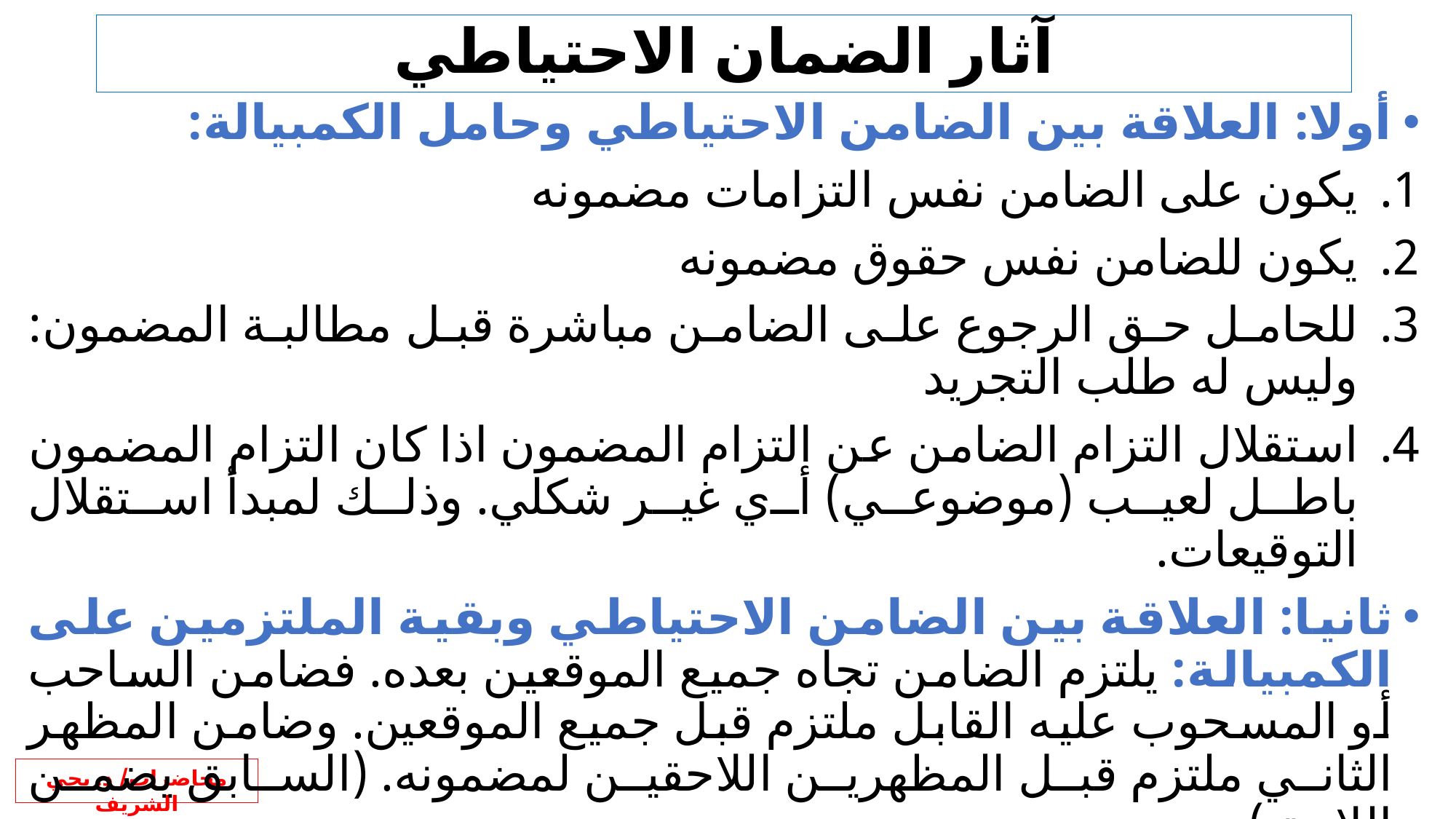

# آثار الضمان الاحتياطي
أولا: العلاقة بين الضامن الاحتياطي وحامل الكمبيالة:
يكون على الضامن نفس التزامات مضمونه
يكون للضامن نفس حقوق مضمونه
للحامل حق الرجوع على الضامن مباشرة قبل مطالبة المضمون: وليس له طلب التجريد
استقلال التزام الضامن عن التزام المضمون اذا كان التزام المضمون باطل لعيب (موضوعي) أي غير شكلي. وذلك لمبدأ استقلال التوقيعات.
ثانيا: العلاقة بين الضامن الاحتياطي وبقية الملتزمين على الكمبيالة: يلتزم الضامن تجاه جميع الموقعين بعده. فضامن الساحب أو المسحوب عليه القابل ملتزم قبل جميع الموقعين. وضامن المظهر الثاني ملتزم قبل المظهرين اللاحقين لمضمونه. (السابق يضمن اللاحق)
إذا وفى الضامن الاحتياطي آلت إليه الحقوق الناشئة عن الكمبيالة.
ثالثا: العلاقة بين الضامن والمضمون: اذا وفى الضامن جاز له الرجوع على مضمونه بدعوى شخصية (الكفيل على مدينه)  أو صرفية بمناسبة الالتزام الصرفي.